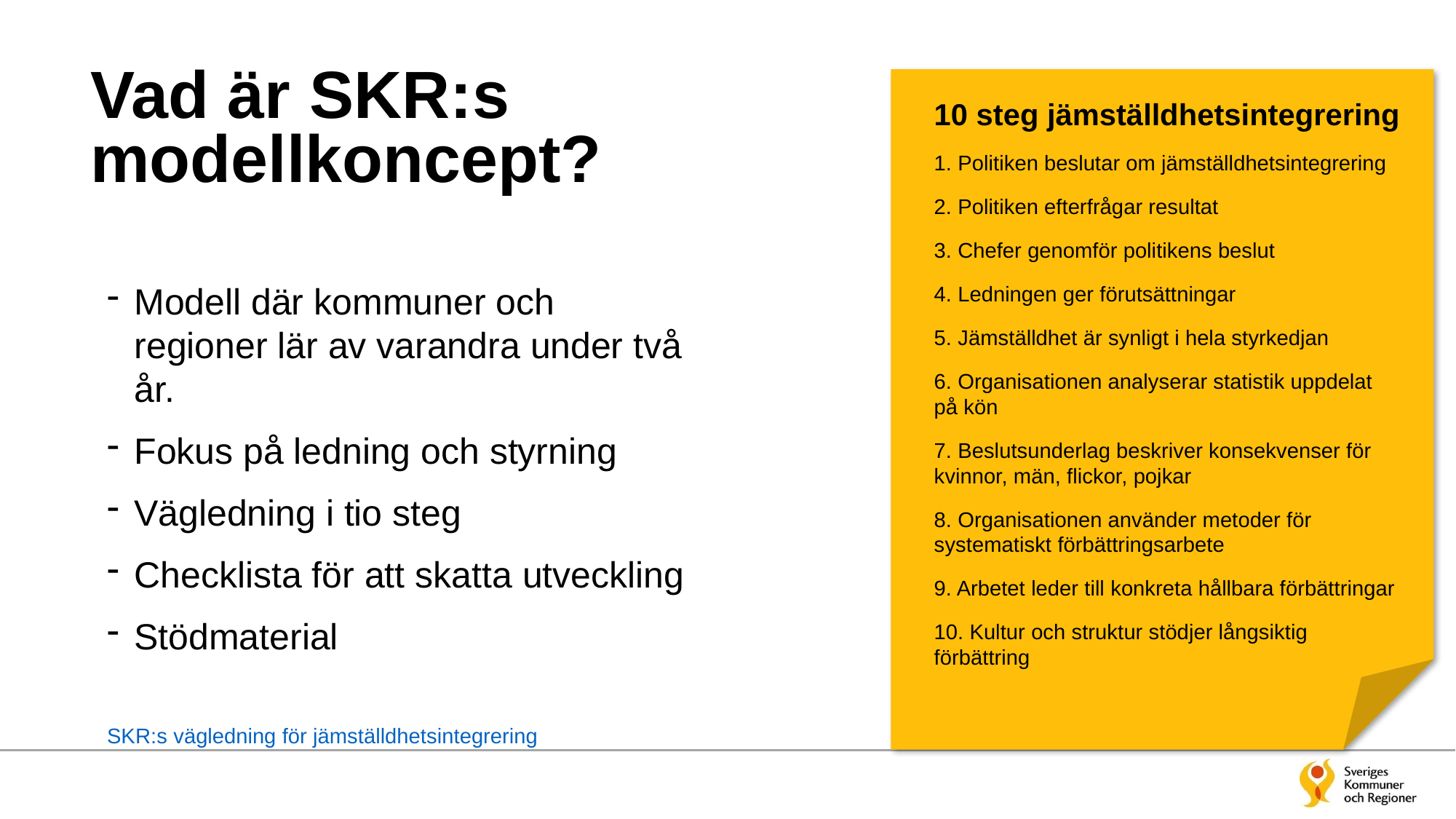

Vad är SKR:s modellkoncept?

10 steg jämställdhetsintegrering
1. Politiken beslutar om jämställdhetsintegrering
2. Politiken efterfrågar resultat
3. Chefer genomför politikens beslut
4. Ledningen ger förutsättningar
5. Jämställdhet är synligt i hela styrkedjan
6. Organisationen analyserar statistik uppdelat på kön
7. Beslutsunderlag beskriver konsekvenser för kvinnor, män, flickor, pojkar
8. Organisationen använder metoder för systematiskt förbättringsarbete
9. Arbetet leder till konkreta hållbara förbättringar
10. Kultur och struktur stödjer långsiktig förbättring
Modell där kommuner och regioner lär av varandra under två år.
Fokus på ledning och styrning
Vägledning i tio steg
Checklista för att skatta utveckling
Stödmaterial

SKR:s vägledning för jämställdhetsintegrering